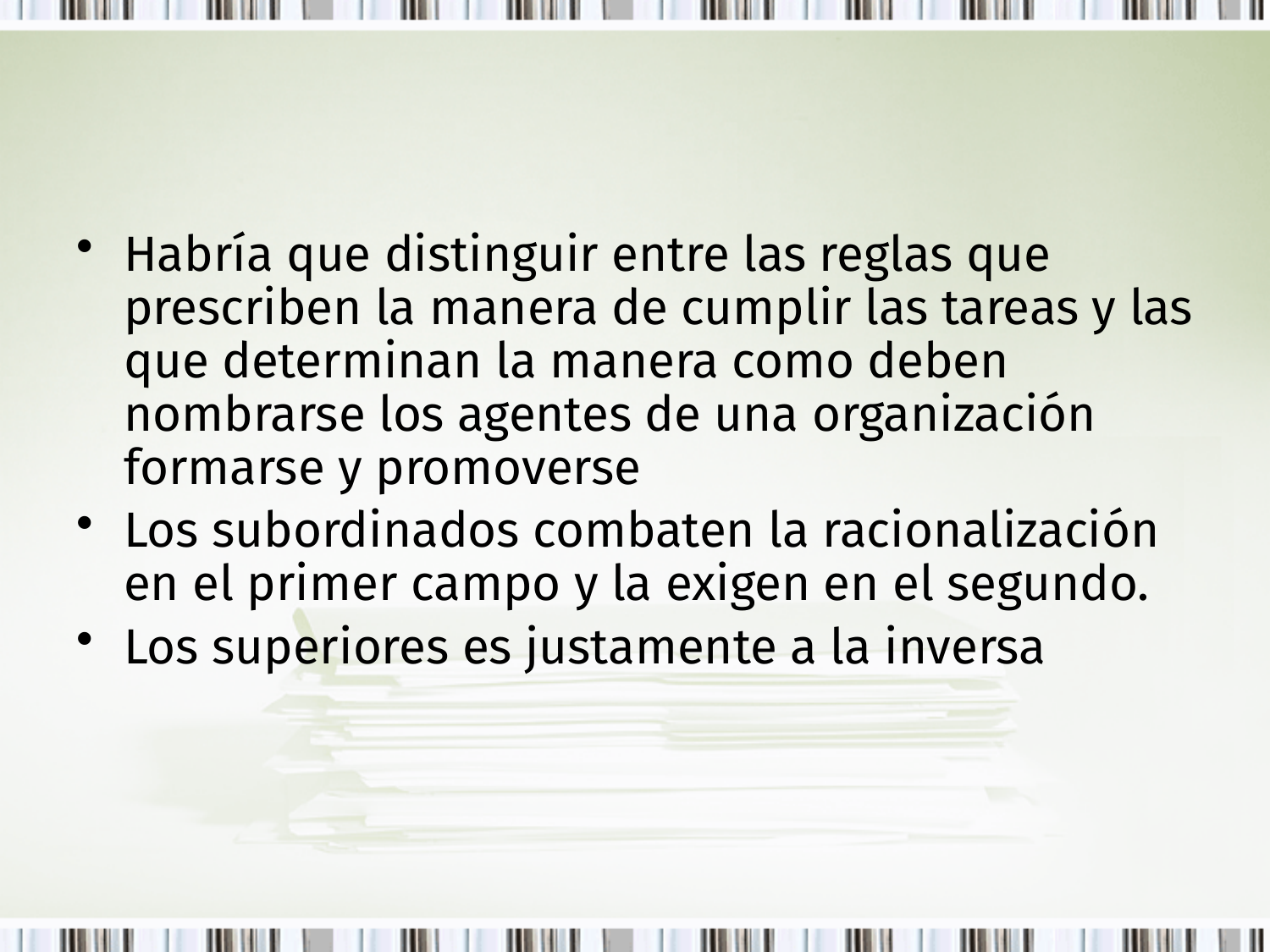

Habría que distinguir entre las reglas que prescriben la manera de cumplir las tareas y las que determinan la manera como deben nombrarse los agentes de una organización formarse y promoverse
Los subordinados combaten la racionalización en el primer campo y la exigen en el segundo.
Los superiores es justamente a la inversa